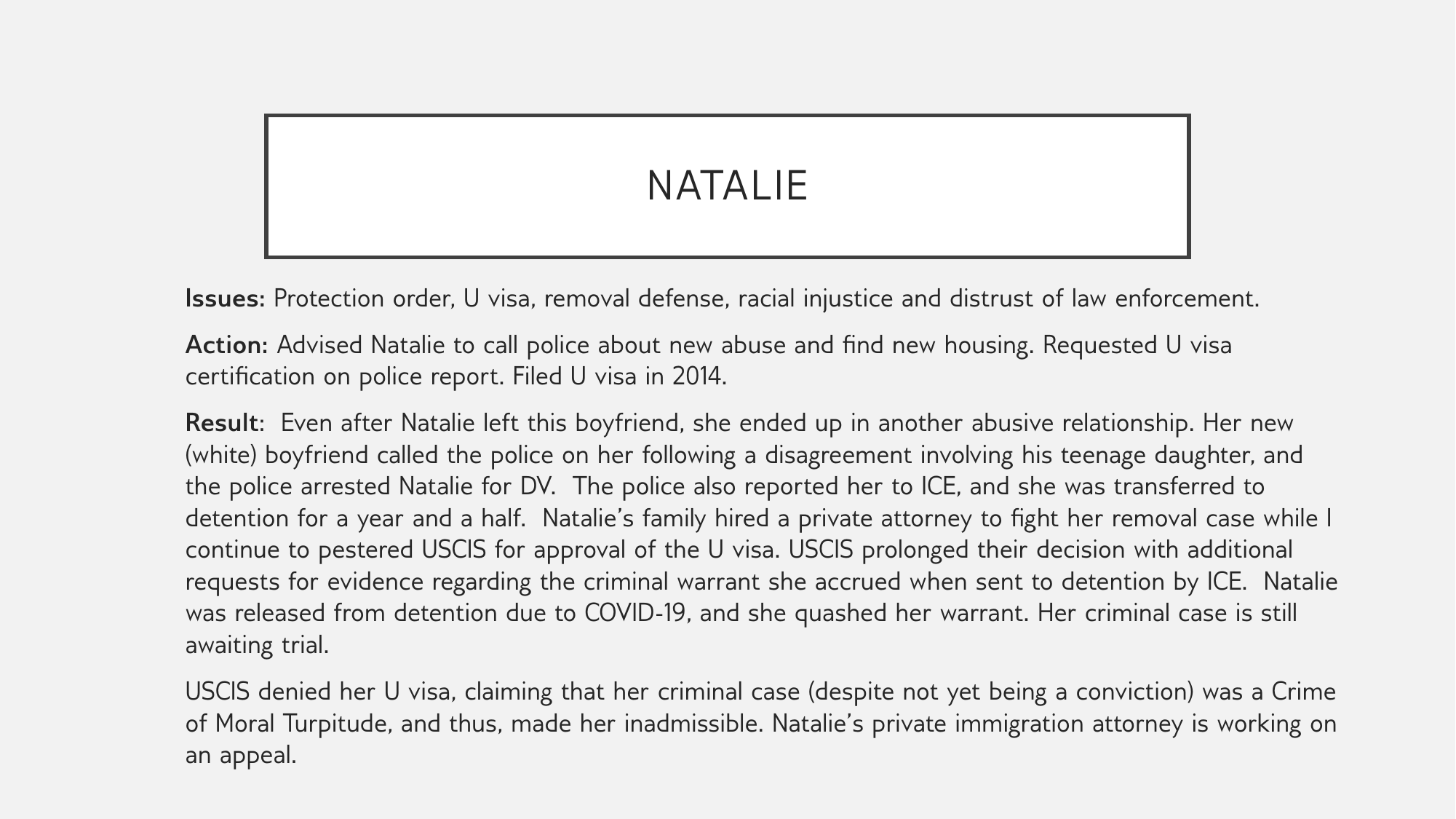

# natalie
Issues: Protection order, U visa, removal defense, racial injustice and distrust of law enforcement.
Action: Advised Natalie to call police about new abuse and find new housing. Requested U visa certification on police report. Filed U visa in 2014.
Result:  Even after Natalie left this boyfriend, she ended up in another abusive relationship. Her new (white) boyfriend called the police on her following a disagreement involving his teenage daughter, and the police arrested Natalie for DV.  The police also reported her to ICE, and she was transferred to detention for a year and a half.  Natalie’s family hired a private attorney to fight her removal case while I continue to pestered USCIS for approval of the U visa. USCIS prolonged their decision with additional requests for evidence regarding the criminal warrant she accrued when sent to detention by ICE.  Natalie was released from detention due to COVID-19, and she quashed her warrant. Her criminal case is still awaiting trial.
USCIS denied her U visa, claiming that her criminal case (despite not yet being a conviction) was a Crime of Moral Turpitude, and thus, made her inadmissible. Natalie’s private immigration attorney is working on an appeal.